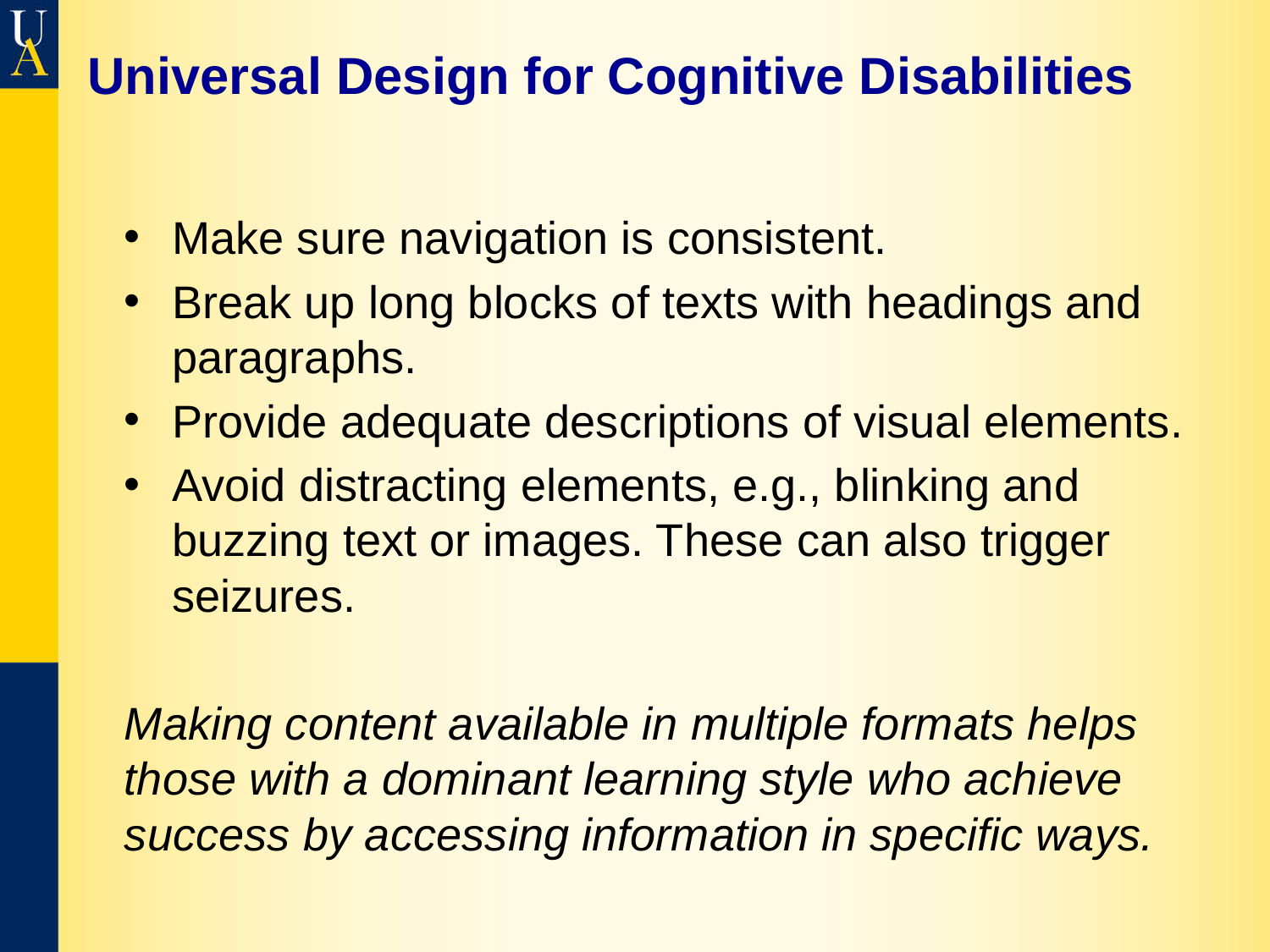

# Universal Design for Cognitive Disabilities
Make sure navigation is consistent.
Break up long blocks of texts with headings and paragraphs.
Provide adequate descriptions of visual elements.
Avoid distracting elements, e.g., blinking and buzzing text or images. These can also trigger seizures.

Making content available in multiple formats helps those with a dominant learning style who achieve success by accessing information in specific ways.